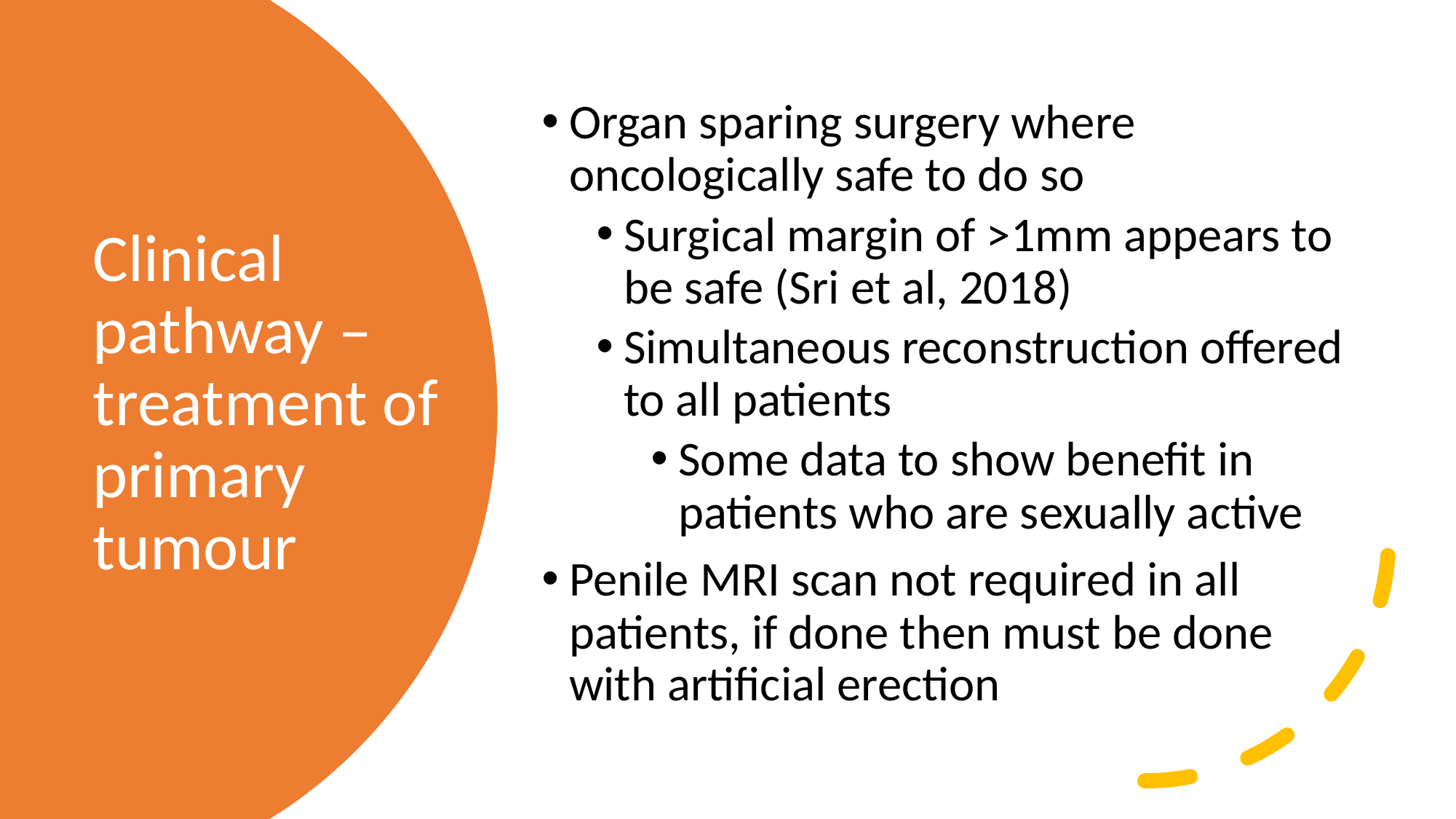

Organ sparing surgery where oncologically safe to do so
Surgical margin of >1mm appears to be safe (Sri et al, 2018)
Simultaneous reconstruction offered to all patients
Some data to show benefit in patients who are sexually active
Penile MRI scan not required in all patients, if done then must be done with artificial erection
# Clinical pathway – treatment of primary tumour